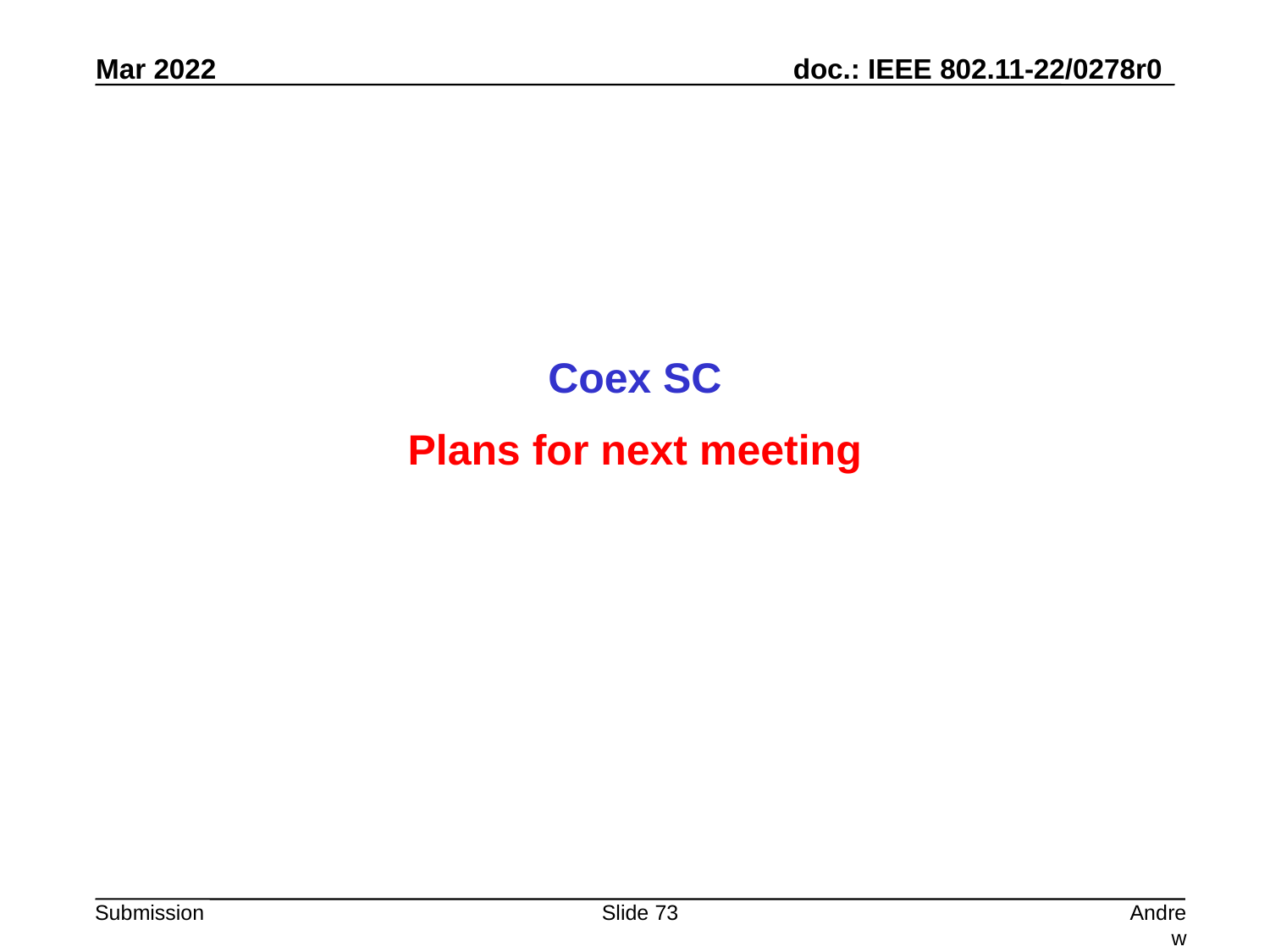

Coex SC
Plans for next meeting
Slide 73
Andrew Myles, Cisco